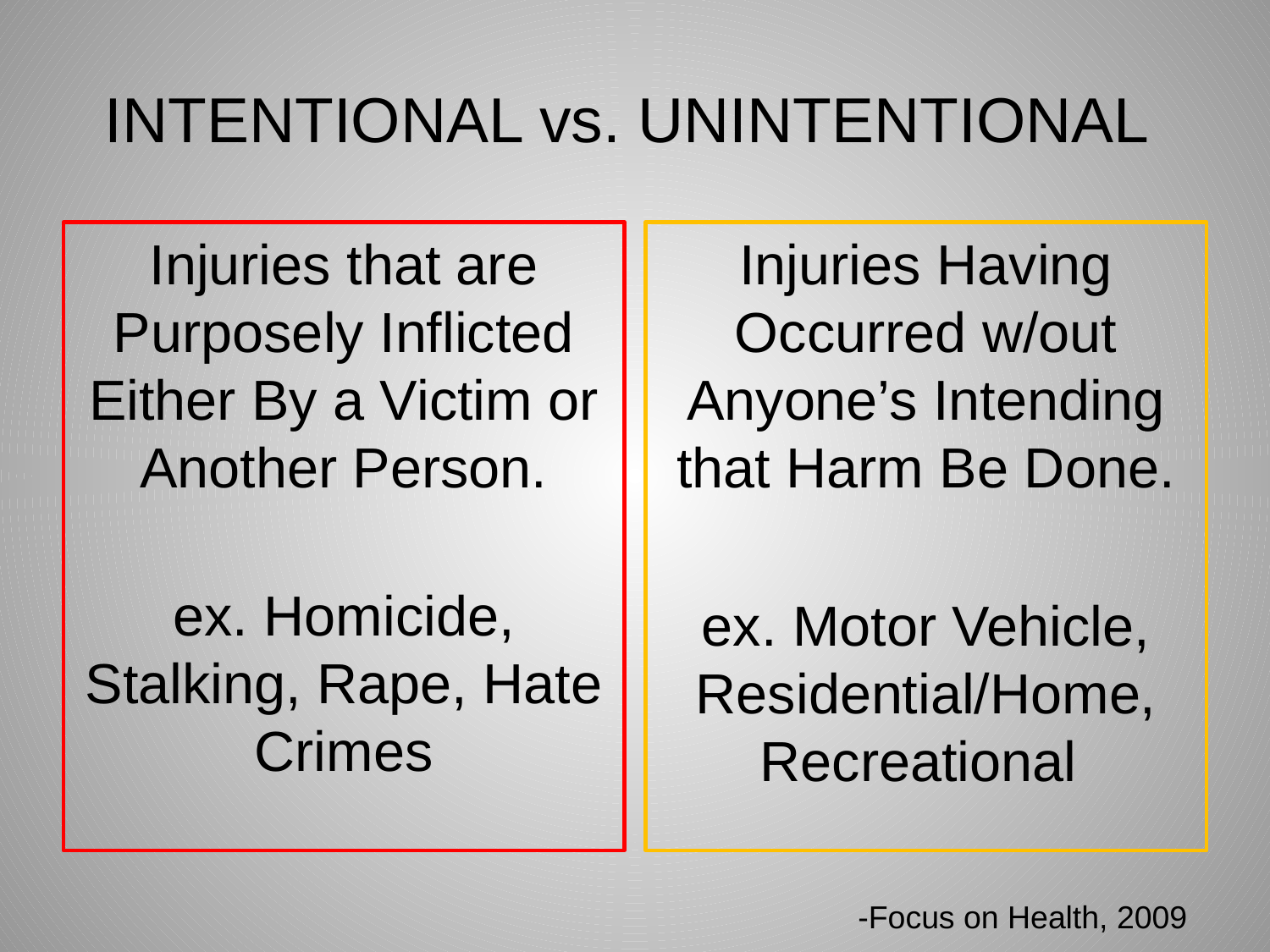

# INTENTIONAL vs. UNINTENTIONAL
Injuries that are Purposely Inflicted Either By a Victim or Another Person.

ex. Homicide, Stalking, Rape, Hate Crimes
Injuries Having Occurred w/out Anyone’s Intending that Harm Be Done.

ex. Motor Vehicle, Residential/Home, Recreational
-Focus on Health, 2009